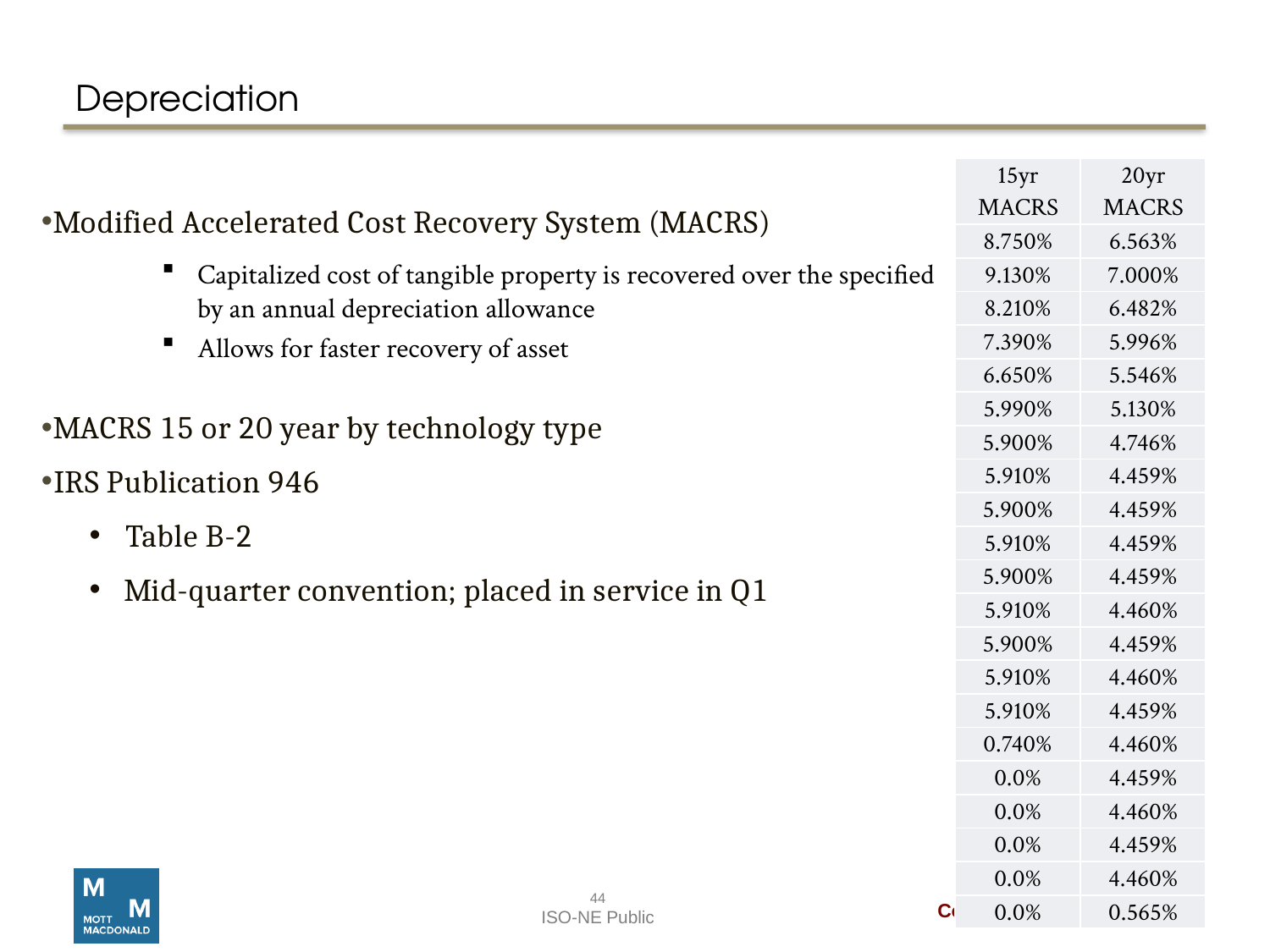

# Depreciation

Modified Accelerated Cost Recovery System (MACRS)
Capitalized cost of tangible property is recovered over the specified                                    life by an annual depreciation allowance
Allows for faster recovery of asset

MACRS 15 or 20 year by technology type
IRS Publication 946
Table B-2
Mid-quarter convention; placed in service in Q1

| 15yr MACRS | 20yr MACRS |
| --- | --- |
| 8.750% | 6.563% |
| 9.130% | 7.000% |
| 8.210% | 6.482% |
| 7.390% | 5.996% |
| 6.650% | 5.546% |
| 5.990% | 5.130% |
| 5.900% | 4.746% |
| 5.910% | 4.459% |
| 5.900% | 4.459% |
| 5.910% | 4.459% |
| 5.900% | 4.459% |
| 5.910% | 4.460% |
| 5.900% | 4.459% |
| 5.910% | 4.460% |
| 5.910% | 4.459% |
| 0.740% | 4.460% |
| 0.0% | 4.459% |
| 0.0% | 4.460% |
| 0.0% | 4.459% |
| 0.0% | 4.460% |
| 0.0% | 0.565% |